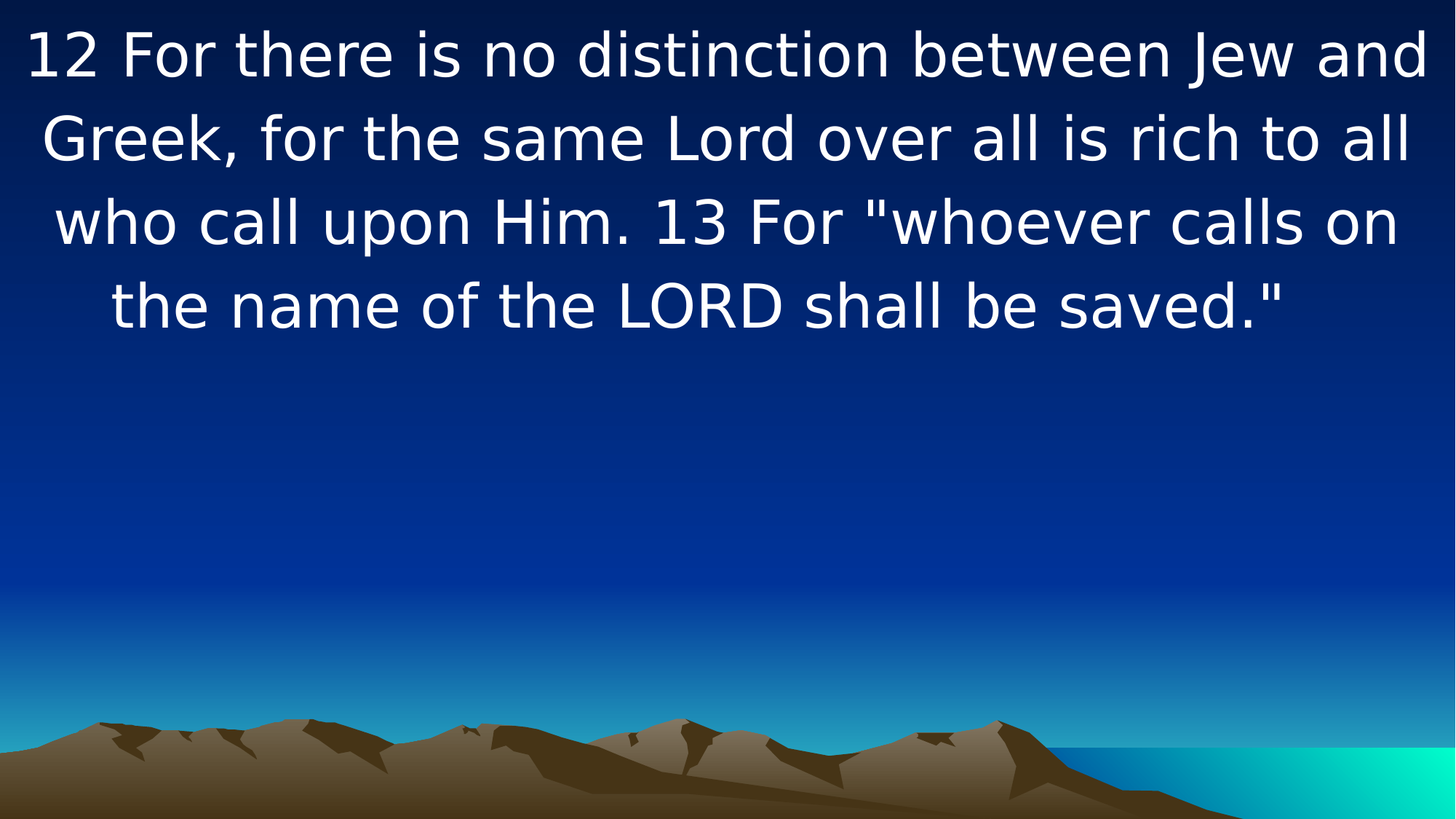

12 For there is no distinction between Jew and Greek, for the same Lord over all is rich to all who call upon Him. 13 For "whoever calls on the name of the LORD shall be saved."